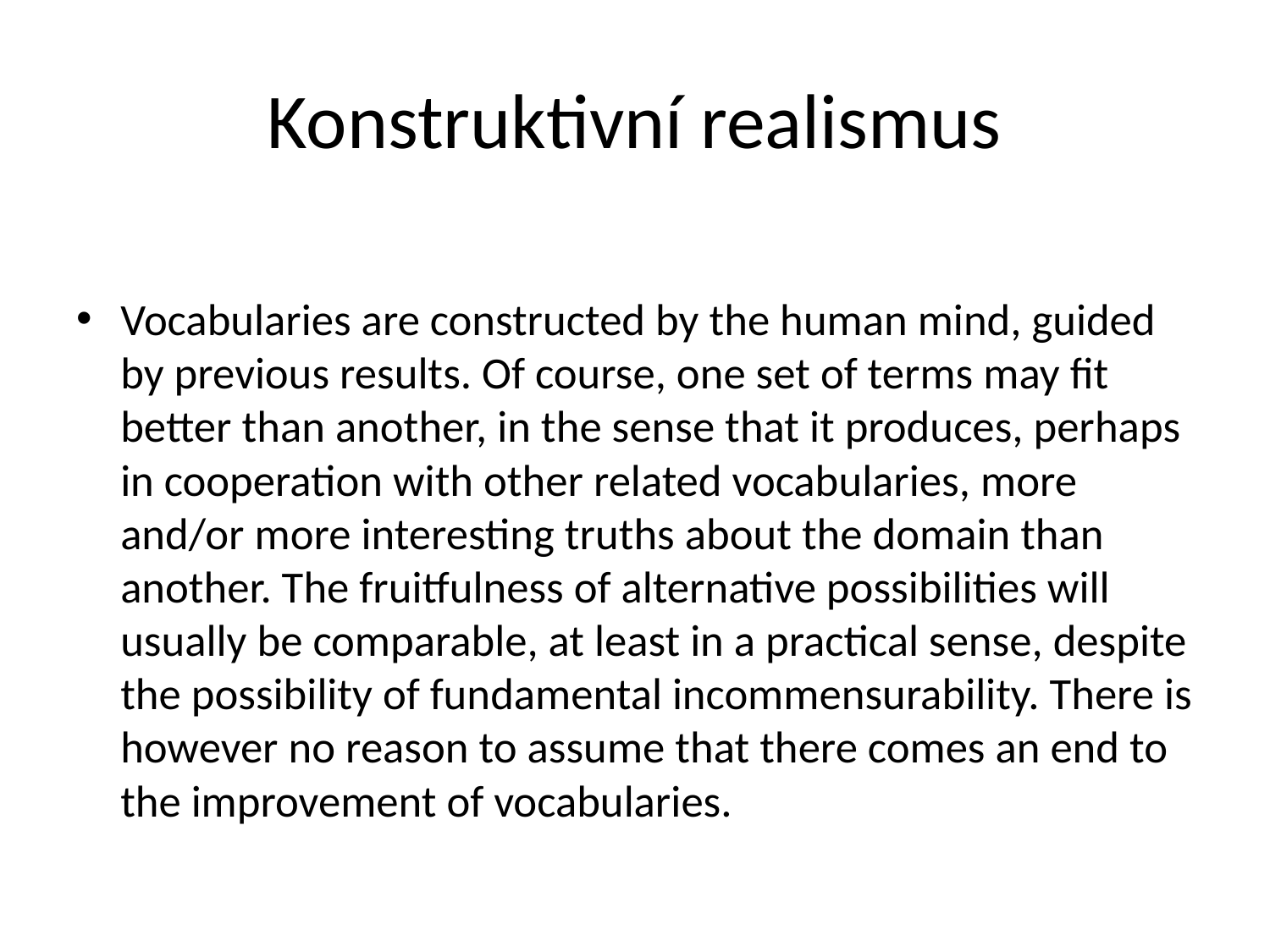

# Konstruktivní realismus

Vocabularies are constructed by the human mind, guided by previous results. Of course, one set of terms may fit better than another, in the sense that it produces, perhaps in cooperation with other related vocabularies, more and/or more interesting truths about the domain than another. The fruitfulness of alternative possibilities will usually be comparable, at least in a practical sense, despite the possibility of fundamental incommensurability. There is however no reason to assume that there comes an end to the improvement of vocabularies.